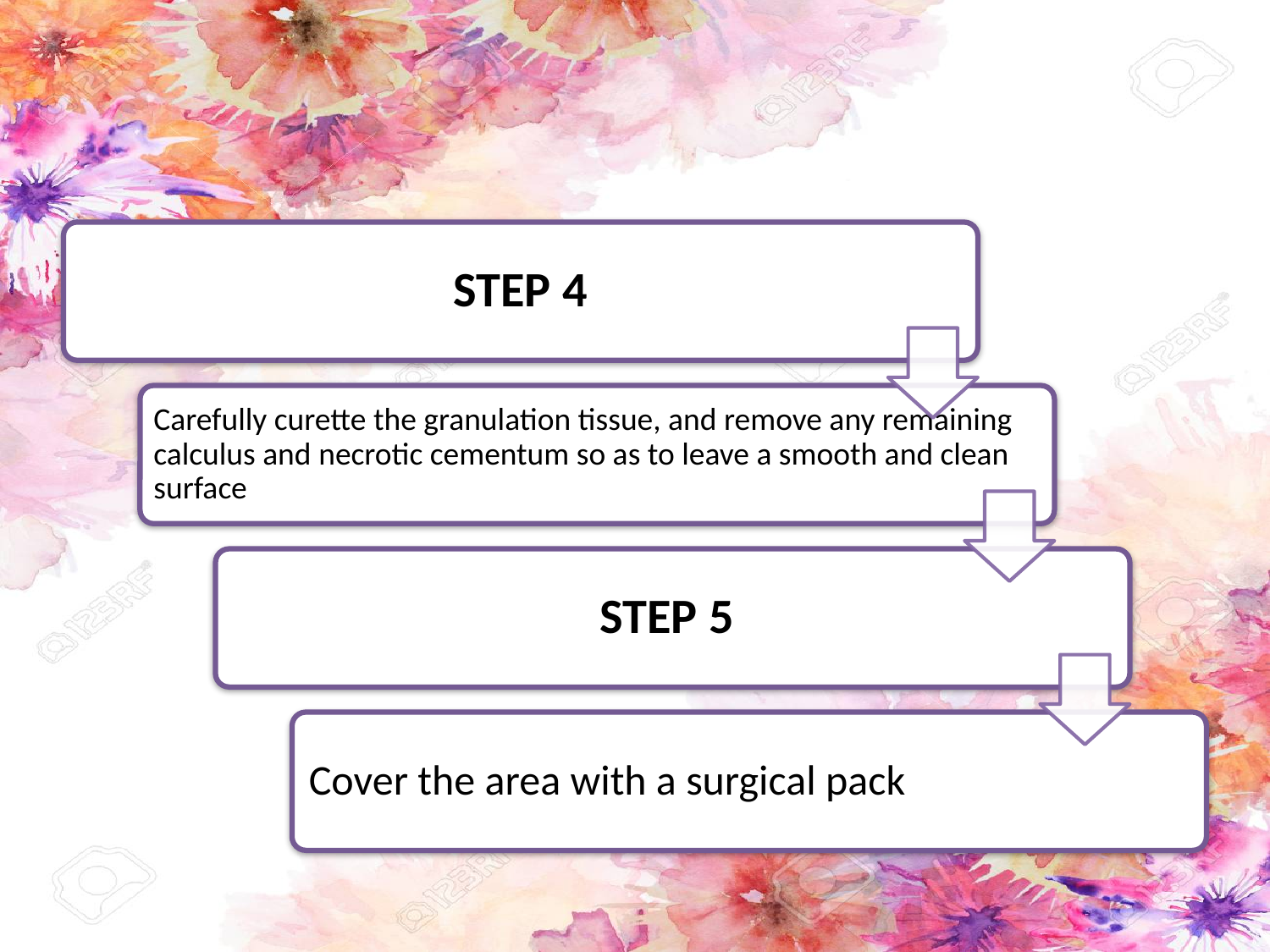

#
STEP 4
Carefully curette the granulation tissue, and remove any remaining calculus and necrotic cementum so as to leave a smooth and clean surface
STEP 5
Cover the area with a surgical pack